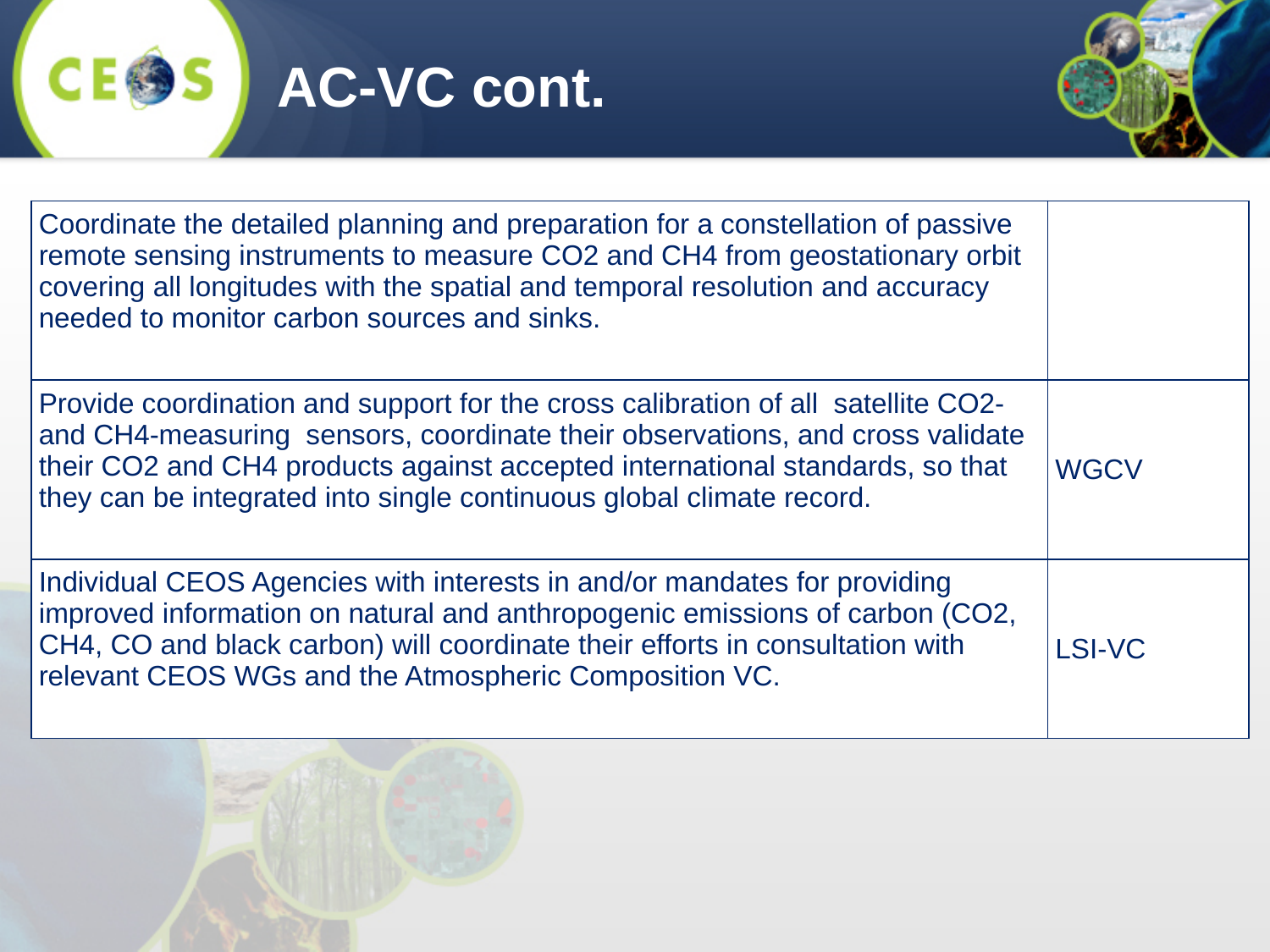

AC-VC cont.
| Coordinate the detailed planning and preparation for a constellation of passive remote sensing instruments to measure CO2 and CH4 from geostationary orbit covering all longitudes with the spatial and temporal resolution and accuracy needed to monitor carbon sources and sinks. |  |
| --- | --- |
| Provide coordination and support for the cross calibration of all satellite CO2- and CH4-measuring sensors, coordinate their observations, and cross validate their CO2 and CH4 products against accepted international standards, so that they can be integrated into single continuous global climate record. | WGCV |
| Individual CEOS Agencies with interests in and/or mandates for providing improved information on natural and anthropogenic emissions of carbon (CO2, CH4, CO and black carbon) will coordinate their efforts in consultation with relevant CEOS WGs and the Atmospheric Composition VC. | LSI-VC |